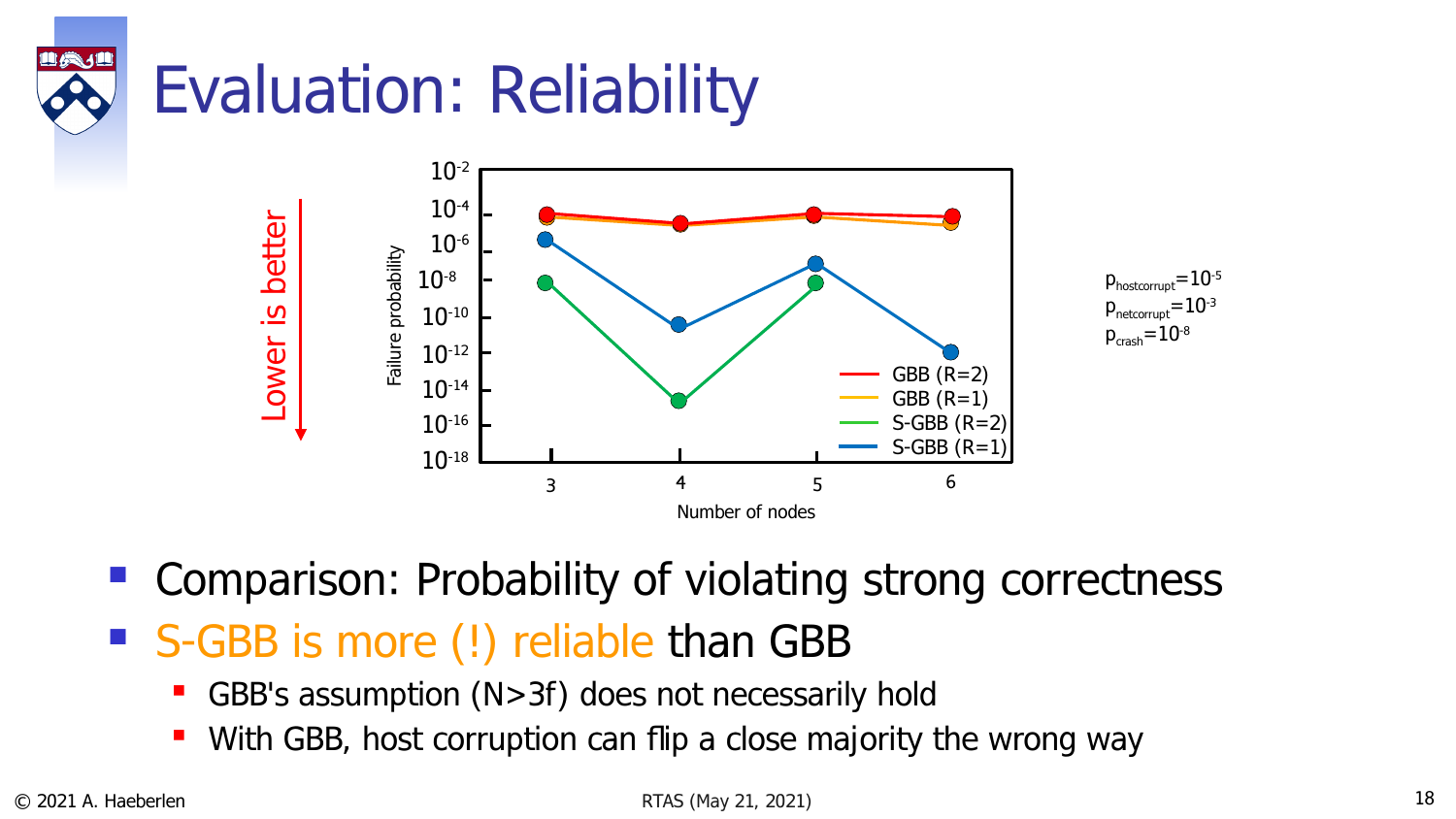

# Evaluation: Reliability
10-2

10-4
Lower is better

10-6

10-8
phostcorrupt=10-5
pnetcorrupt=10-3
pcrash=10-8

10-10
Failure probability
10-12
GBB (R=2)
GBB (R=1)
S-GBB (R=2)
S-GBB (R=1)
10-14
10-16
10-18
6
4
5
3
Number of nodes
Comparison: Probability of violating strong correctness
S-GBB is more (!) reliable than GBB
GBB's assumption (N>3f) does not necessarily hold
With GBB, host corruption can flip a close majority the wrong way

18
RTAS (May 21, 2021)